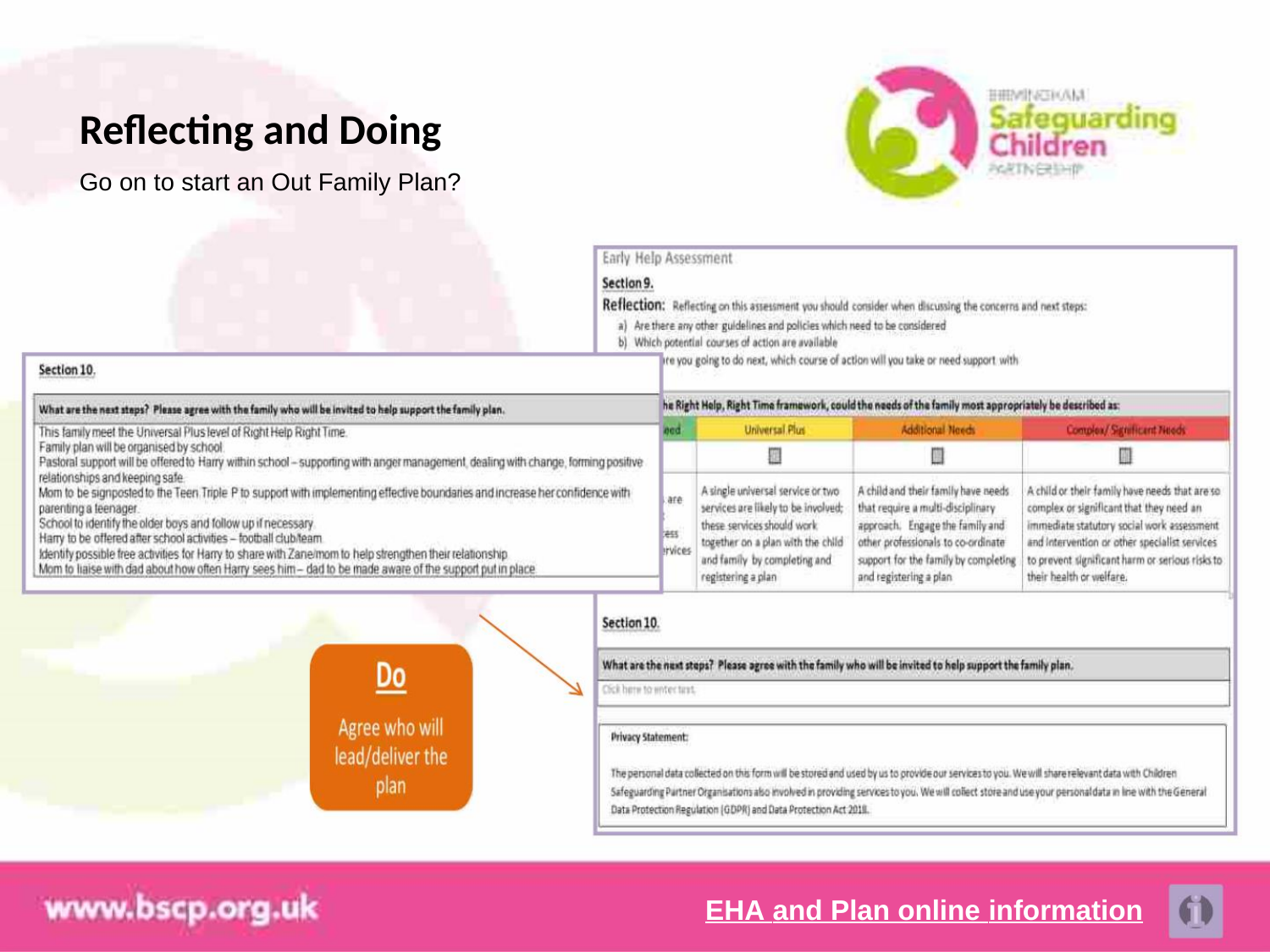

Reflecting and Doing
Go on to start an Out Family Plan?
EHA and Plan online information